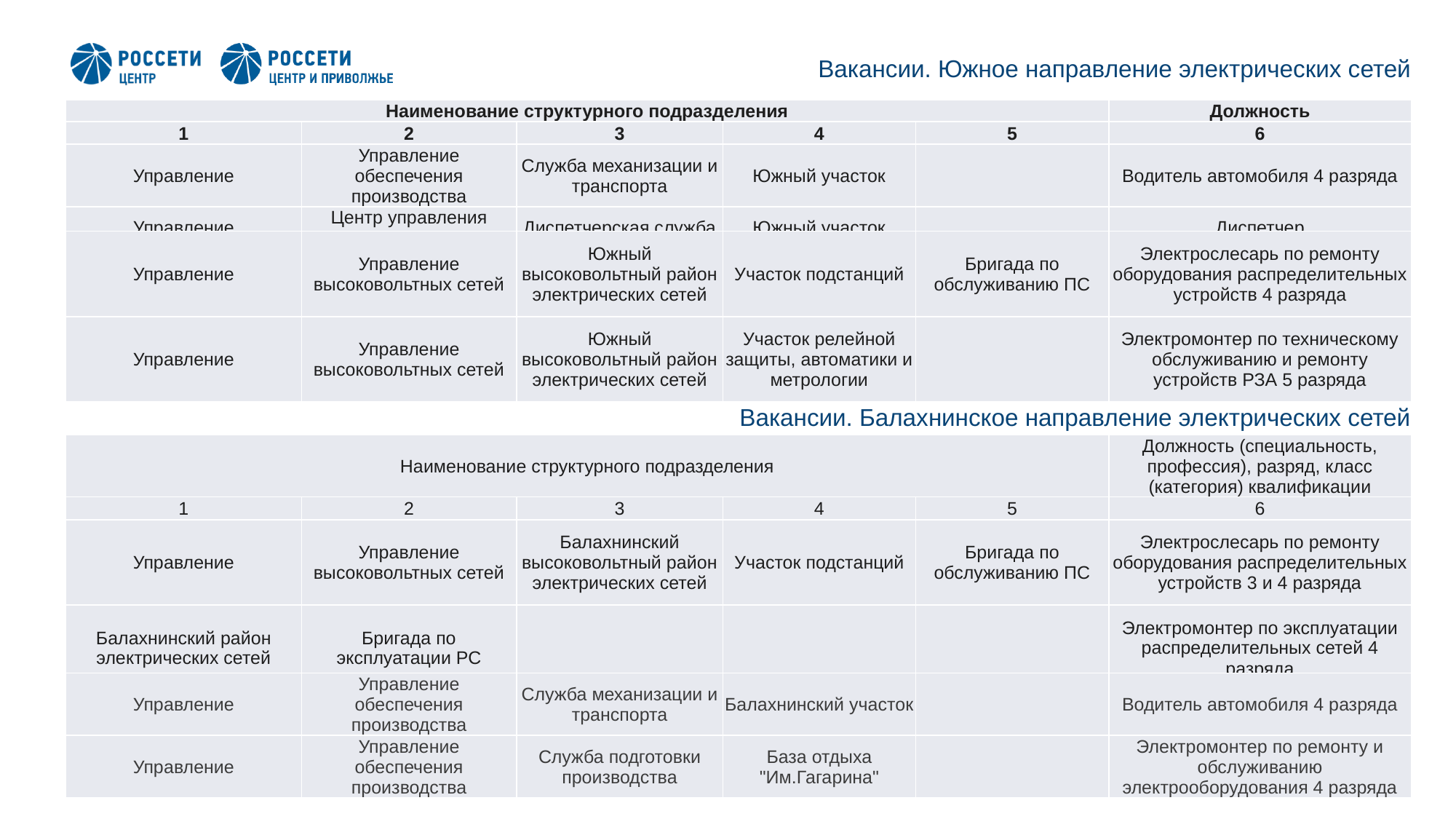

Вакансии. Южное направление электрических сетей
| Наименование структурного подразделения |  |  |  |  | Должность |
| --- | --- | --- | --- | --- | --- |
| 1 | 2 | 3 | 4 | 5 | 6 |
| Управление | Управление обеспечения производства | Служба механизации и транспорта | Южный участок |  | Водитель автомобиля 4 разряда |
| Управление | Центр управления сетями | Диспетчерская служба | Южный участок |  | Диспетчер |
| Управление | Управление высоковольтных сетей | Южный высоковольтный район электрических сетей | Участок подстанций | Бригада по обслуживанию ПС | Электрослесарь по ремонту оборудования распределительных устройств 4 разряда |
| --- | --- | --- | --- | --- | --- |
| Управление | Управление высоковольтных сетей | Южный высоковольтный район электрических сетей | Участок релейной защиты, автоматики и метрологии |  | Электромонтер по техническому обслуживанию и ремонту устройств РЗА 5 разряда |
Вакансии. Балахнинское направление электрических сетей
| Наименование структурного подразделения |  |  |  |  | Должность (специальность, профессия), разряд, класс (категория) квалификации |
| --- | --- | --- | --- | --- | --- |
| 1 | 2 | 3 | 4 | 5 | 6 |
| Управление | Управление высоковольтных сетей | Балахнинский высоковольтный район электрических сетей | Участок подстанций | Бригада по обслуживанию ПС | Электрослесарь по ремонту оборудования распределительных устройств 3 и 4 разряда |
| Балахнинский район электрических сетей | Бригада по эксплуатации РС |  |  |  | Электромонтер по эксплуатации распределительных сетей 4 разряда |
| Управление | Управление обеспечения производства | Служба механизации и транспорта | Балахнинский участок |  | Водитель автомобиля 4 разряда |
| --- | --- | --- | --- | --- | --- |
| Управление | Управление обеспечения производства | Служба подготовки производства | База отдыха "Им.Гагарина" |  | Электромонтер по ремонту и обслуживанию электрооборудования 4 разряда |